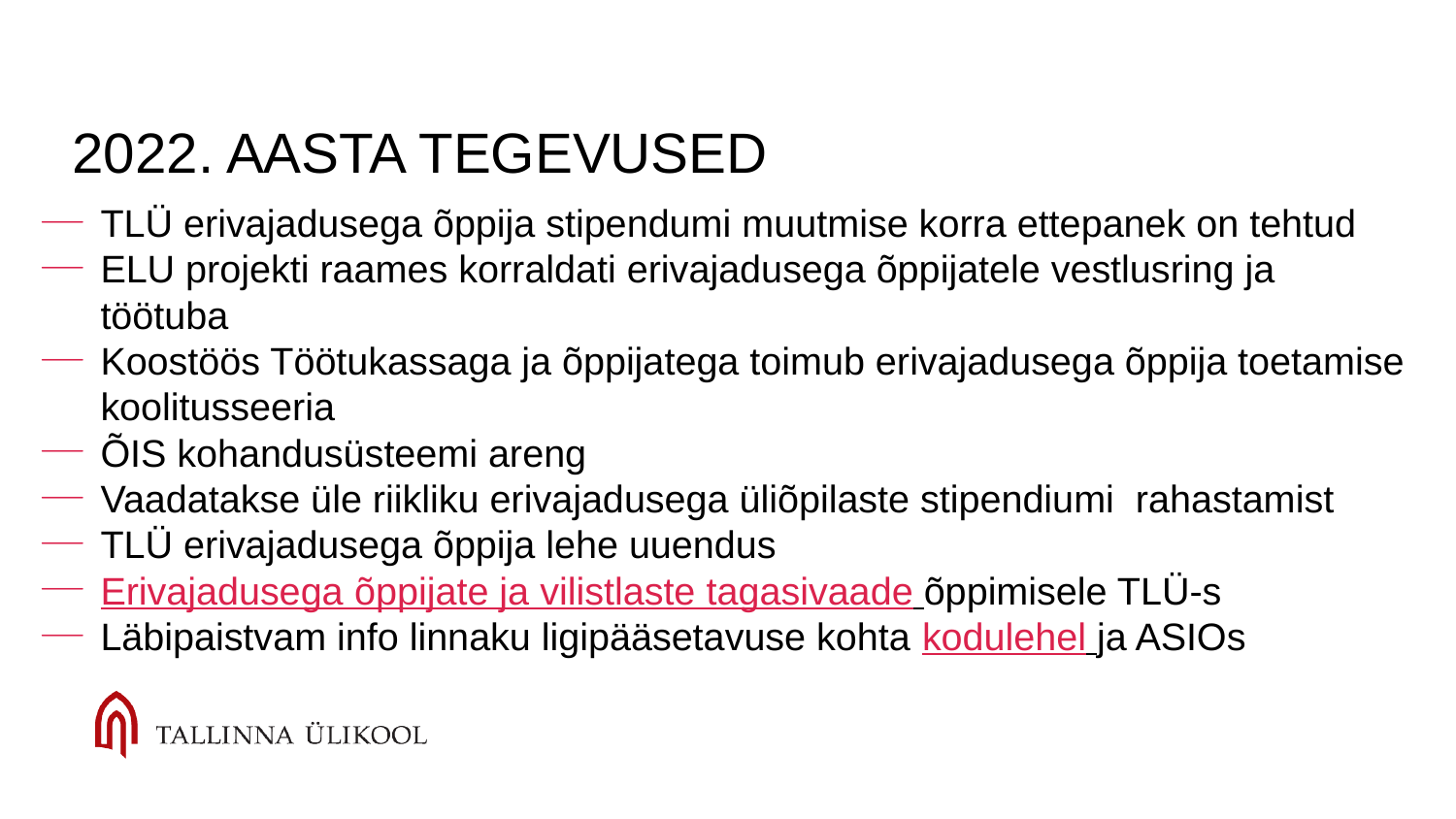

# 2022. Aasta tegevused
TLÜ erivajadusega õppija stipendumi muutmise korra ettepanek on tehtud
ELU projekti raames korraldati erivajadusega õppijatele vestlusring ja töötuba
Koostöös Töötukassaga ja õppijatega toimub erivajadusega õppija toetamise koolitusseeria
ÕIS kohandusüsteemi areng
Vaadatakse üle riikliku erivajadusega üliõpilaste stipendiumi  rahastamist
TLÜ erivajadusega õppija lehe uuendus
Erivajadusega õppijate ja vilistlaste tagasivaade õppimisele TLÜ-s
Läbipaistvam info linnaku ligipääsetavuse kohta kodulehel ja ASIOs